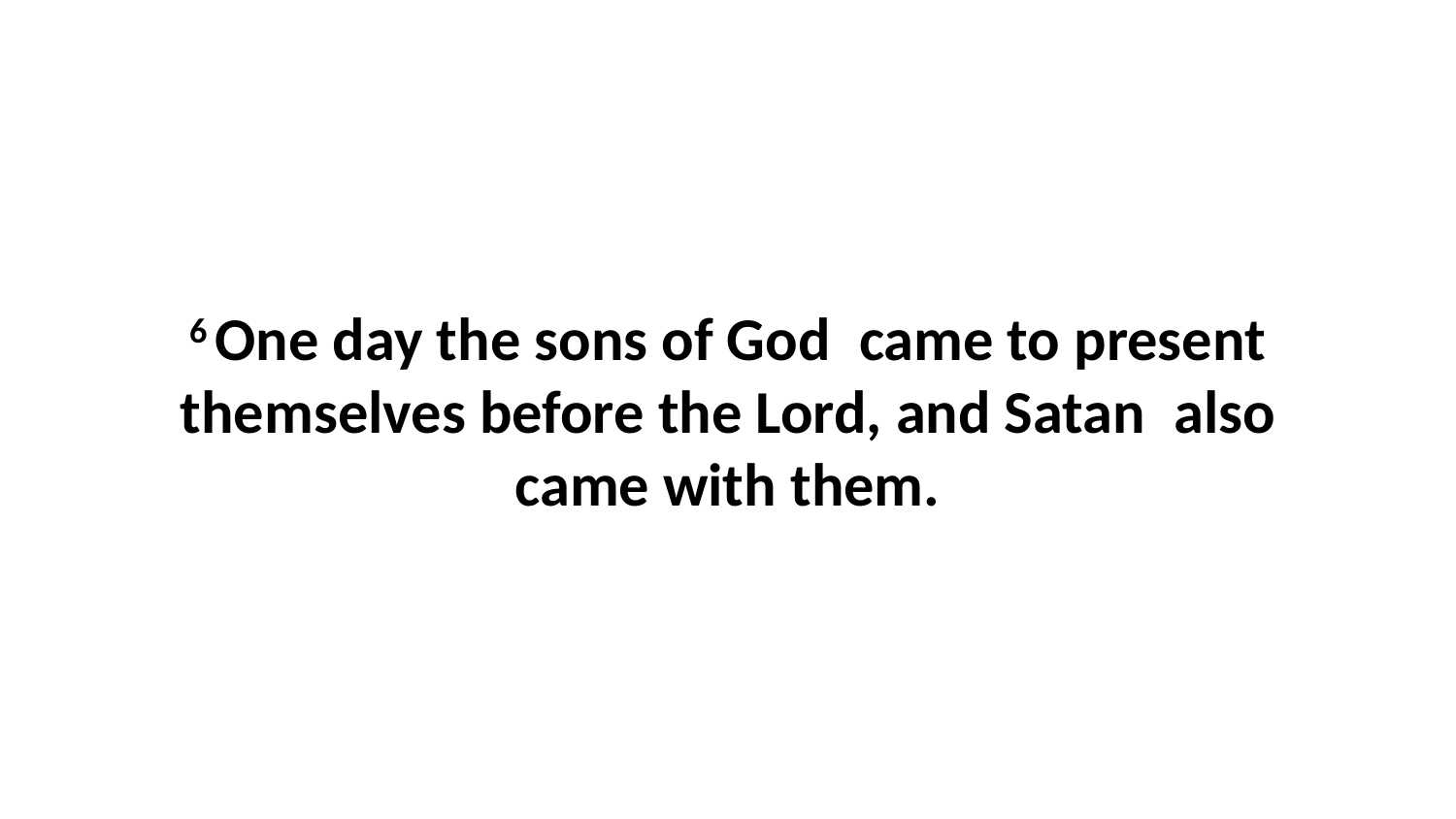

6 One day the sons of God  came to present themselves before the Lord, and Satan  also came with them.